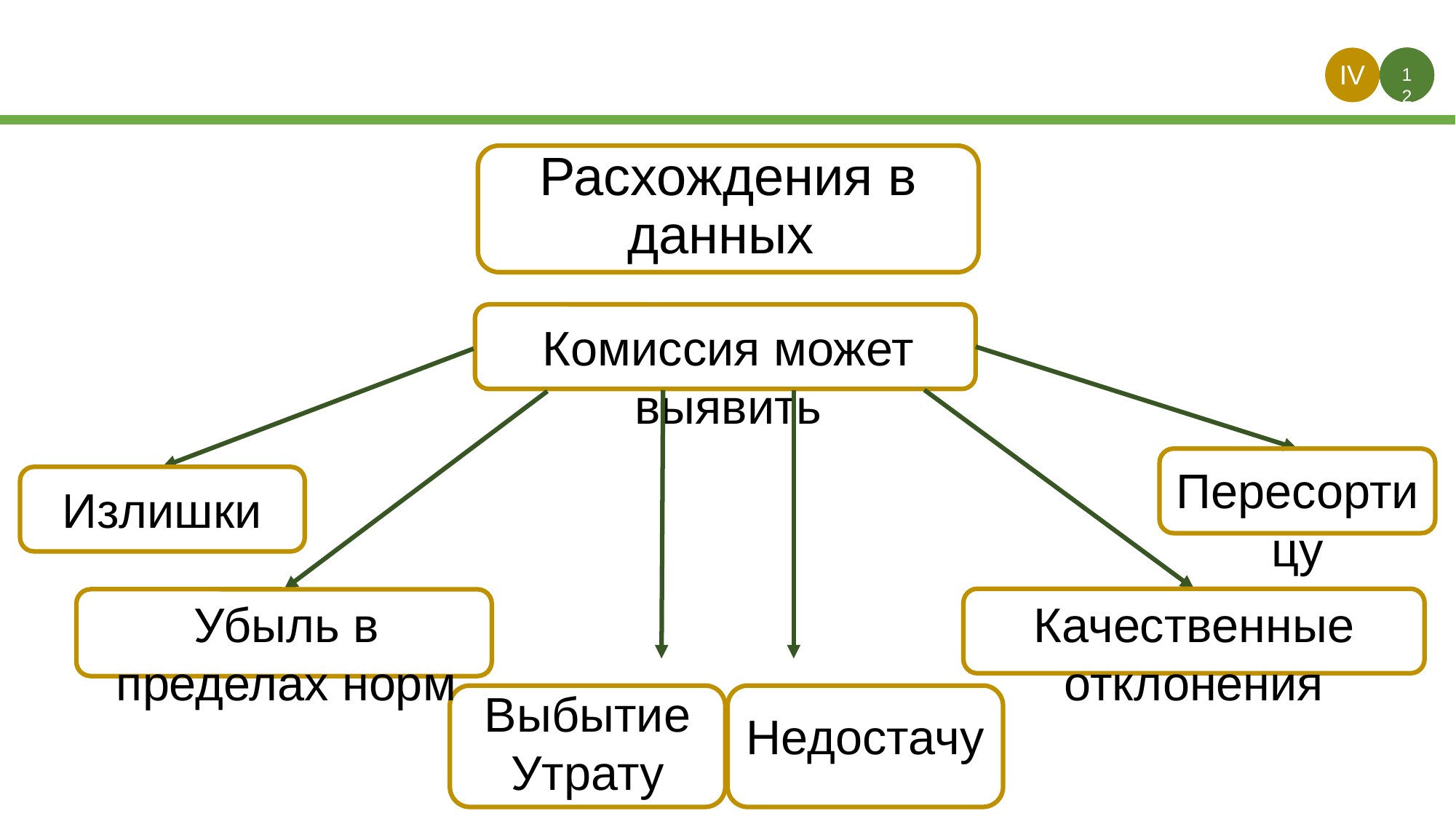

IV
1
1
12
# Расхождения в данных

Комиссия может выявить

Пересортицу

Излишки
Убыль в пределах норм

Качественные отклонения

Выбытие
Утрату

Недостачу